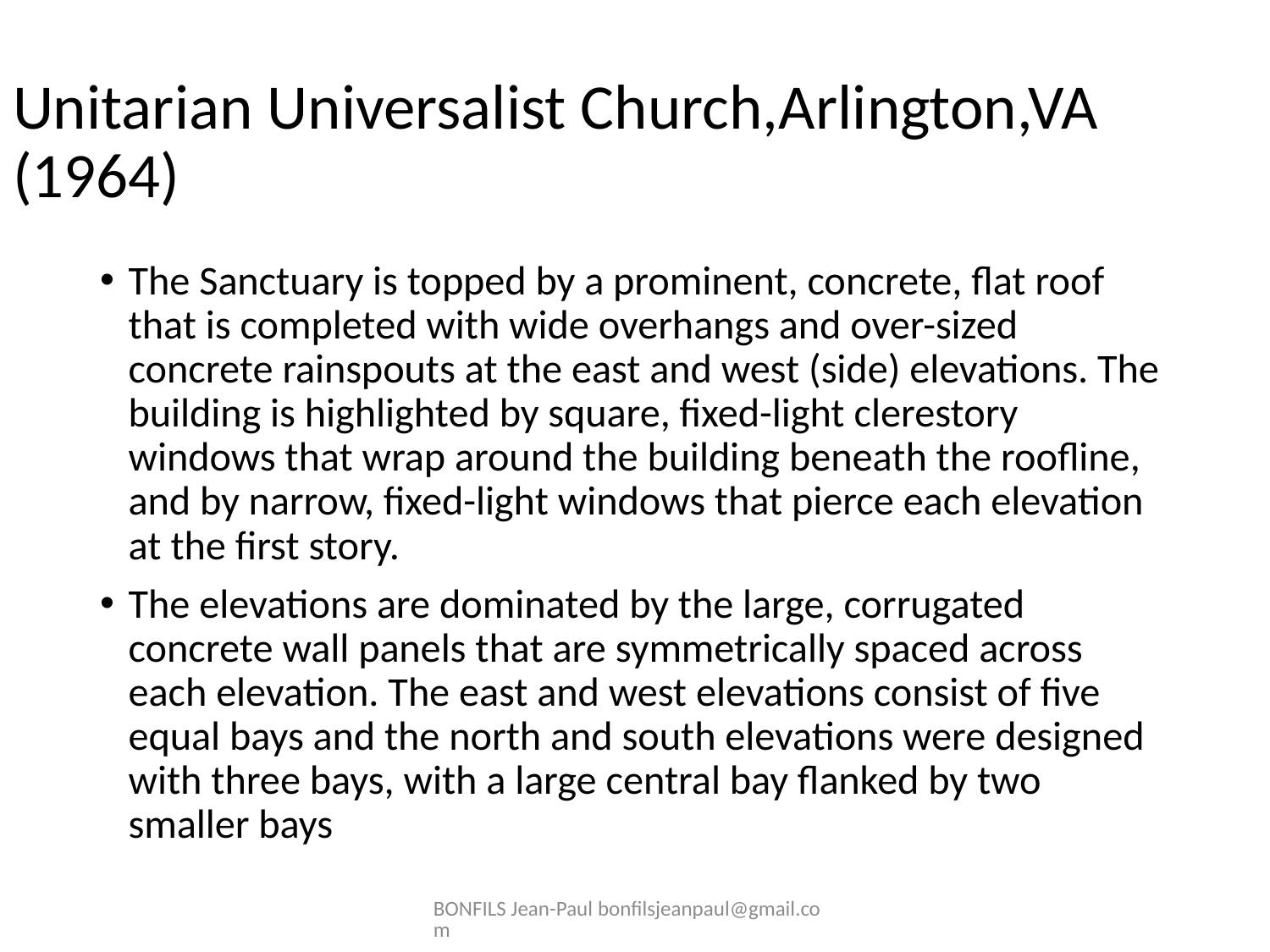

# Unitarian Universalist Church,Arlington,VA (1964)
The Sanctuary is topped by a prominent, concrete, flat roof that is completed with wide overhangs and over-sized concrete rainspouts at the east and west (side) elevations. The building is highlighted by square, fixed-light clerestory windows that wrap around the building beneath the roofline, and by narrow, fixed-light windows that pierce each elevation at the first story.
The elevations are dominated by the large, corrugated concrete wall panels that are symmetrically spaced across each elevation. The east and west elevations consist of five equal bays and the north and south elevations were designed with three bays, with a large central bay flanked by two smaller bays
BONFILS Jean-Paul bonfilsjeanpaul@gmail.com